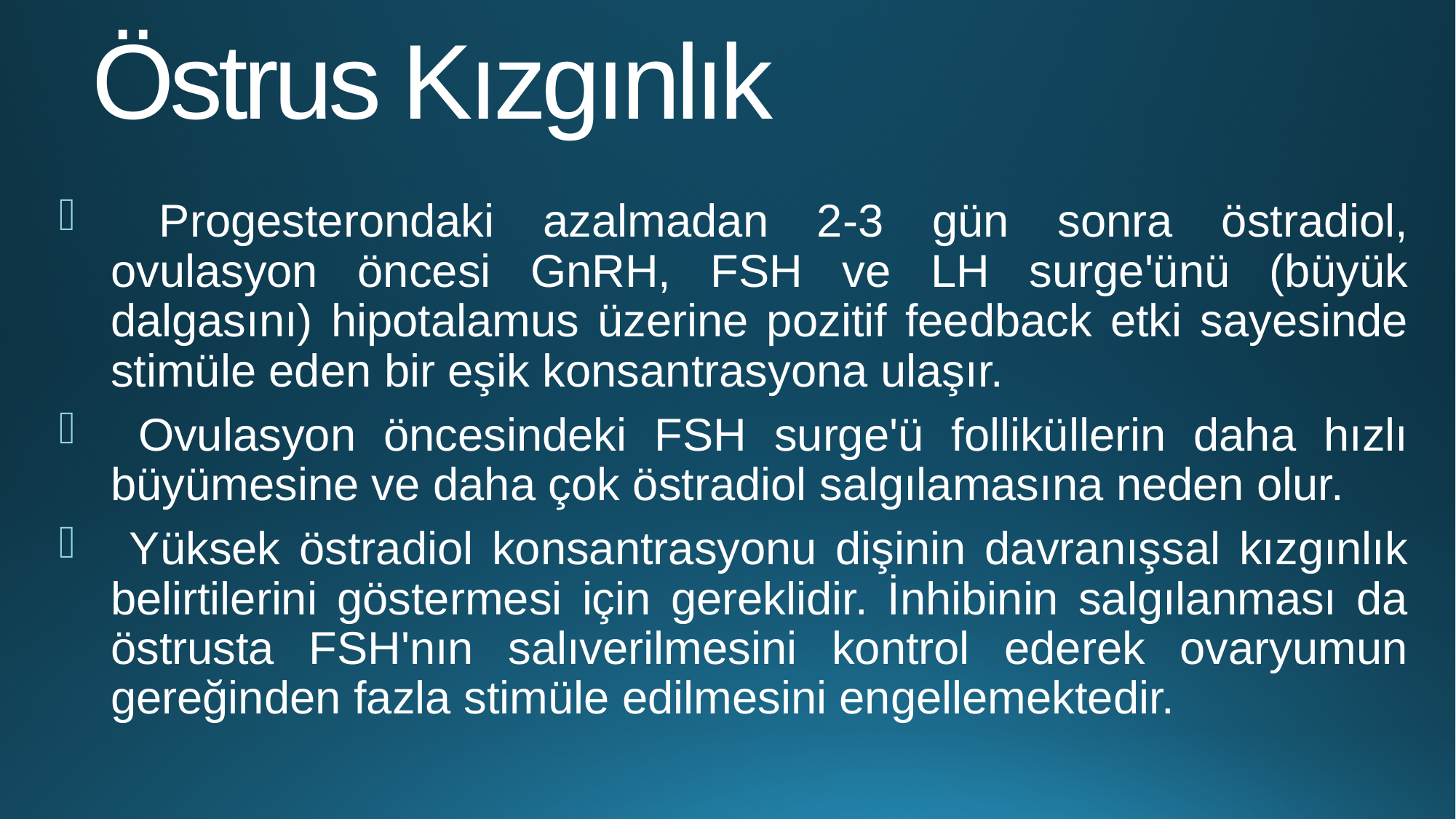

# Östrus Kızgınlık
 Progesterondaki azalmadan 2-3 gün sonra östradiol, ovulasyon öncesi GnRH, FSH ve LH surge'ünü (büyük dalgasını) hipotalamus üzerine pozitif feedback etki sayesinde stimüle eden bir eşik konsantrasyona ulaşır.
 Ovulasyon öncesindeki FSH surge'ü folliküllerin daha hızlı büyümesine ve daha çok östradiol salgılamasına neden olur.
 Yüksek östradiol konsantrasyonu dişinin davranışsal kızgınlık belirtilerini göstermesi için gereklidir. İnhibinin salgılanması da östrusta FSH'nın salıverilmesini kontrol ederek ovaryumun gereğinden fazla stimüle edilmesini engellemektedir.